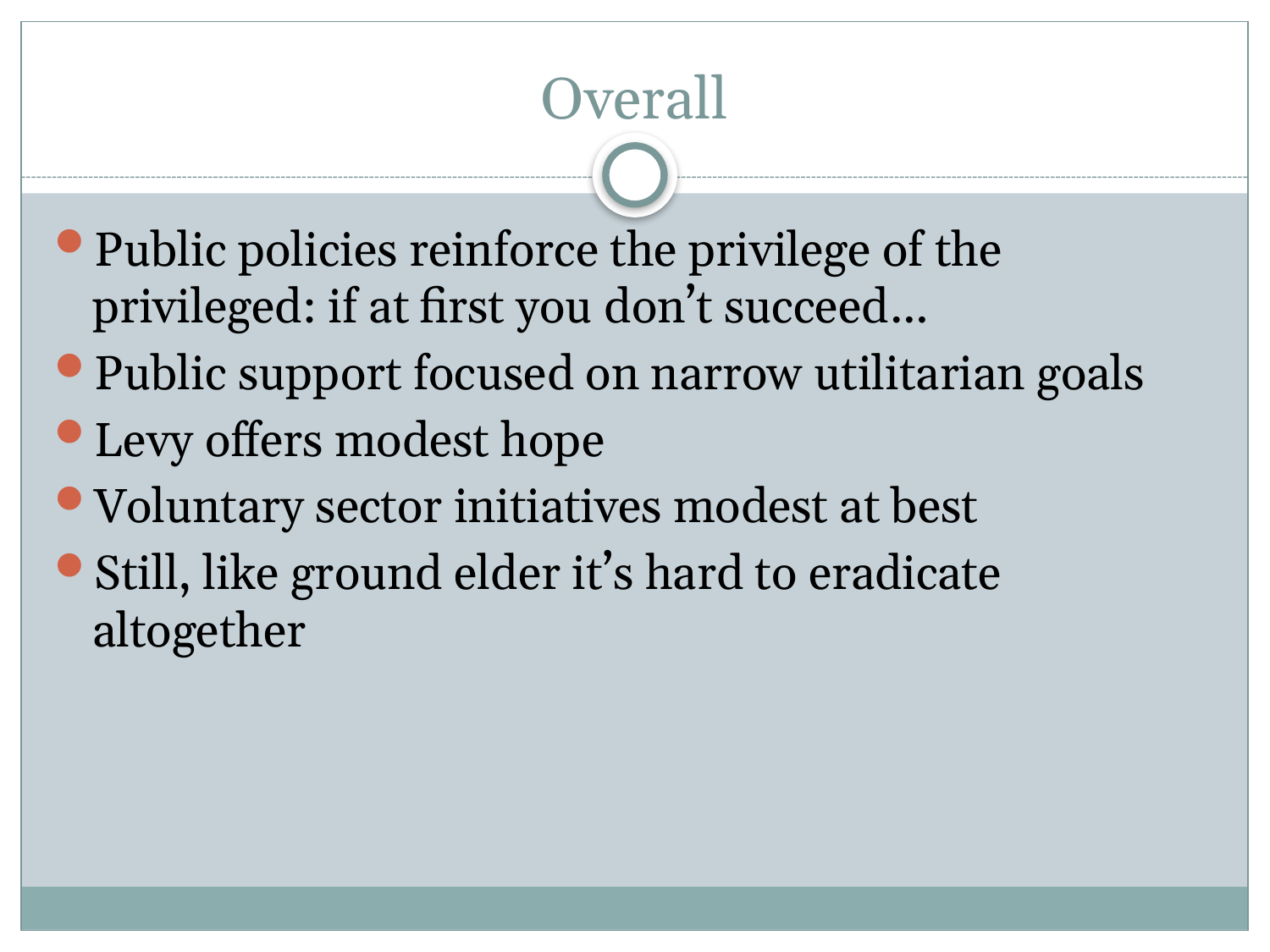

# Overall
Public policies reinforce the privilege of the privileged: if at first you don’t succeed…
Public support focused on narrow utilitarian goals
Levy offers modest hope
Voluntary sector initiatives modest at best
Still, like ground elder it’s hard to eradicate altogether